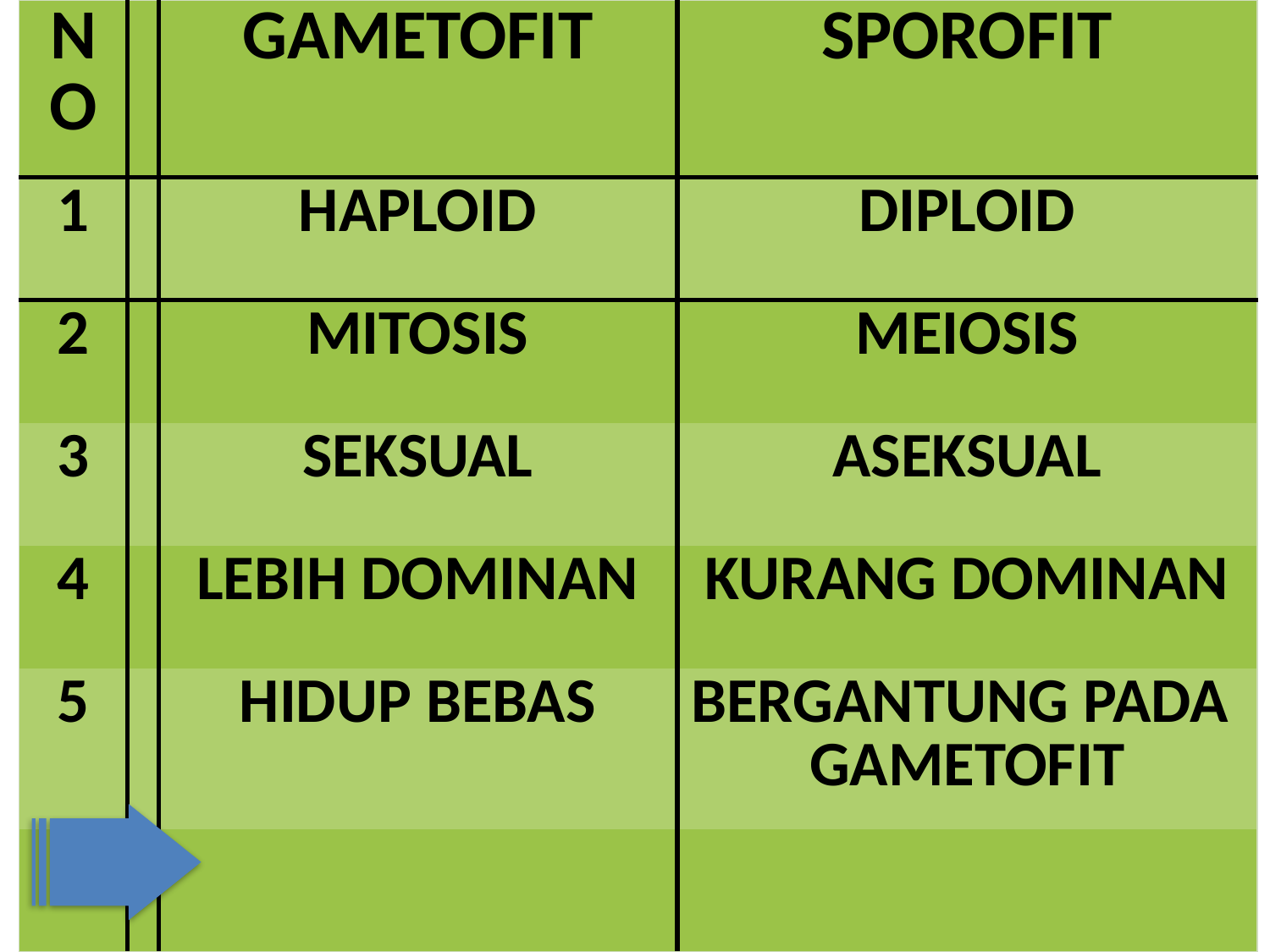

| NO |  | GAMETOFIT | SPOROFIT |
| --- | --- | --- | --- |
| 1 |  | HAPLOID | DIPLOID |
| 2 |  | MITOSIS | MEIOSIS |
| 3 |  | SEKSUAL | ASEKSUAL |
| 4 |  | LEBIH DOMINAN | KURANG DOMINAN |
| 5 |  | HIDUP BEBAS | BERGANTUNG PADA GAMETOFIT |
|  |  |  |  |